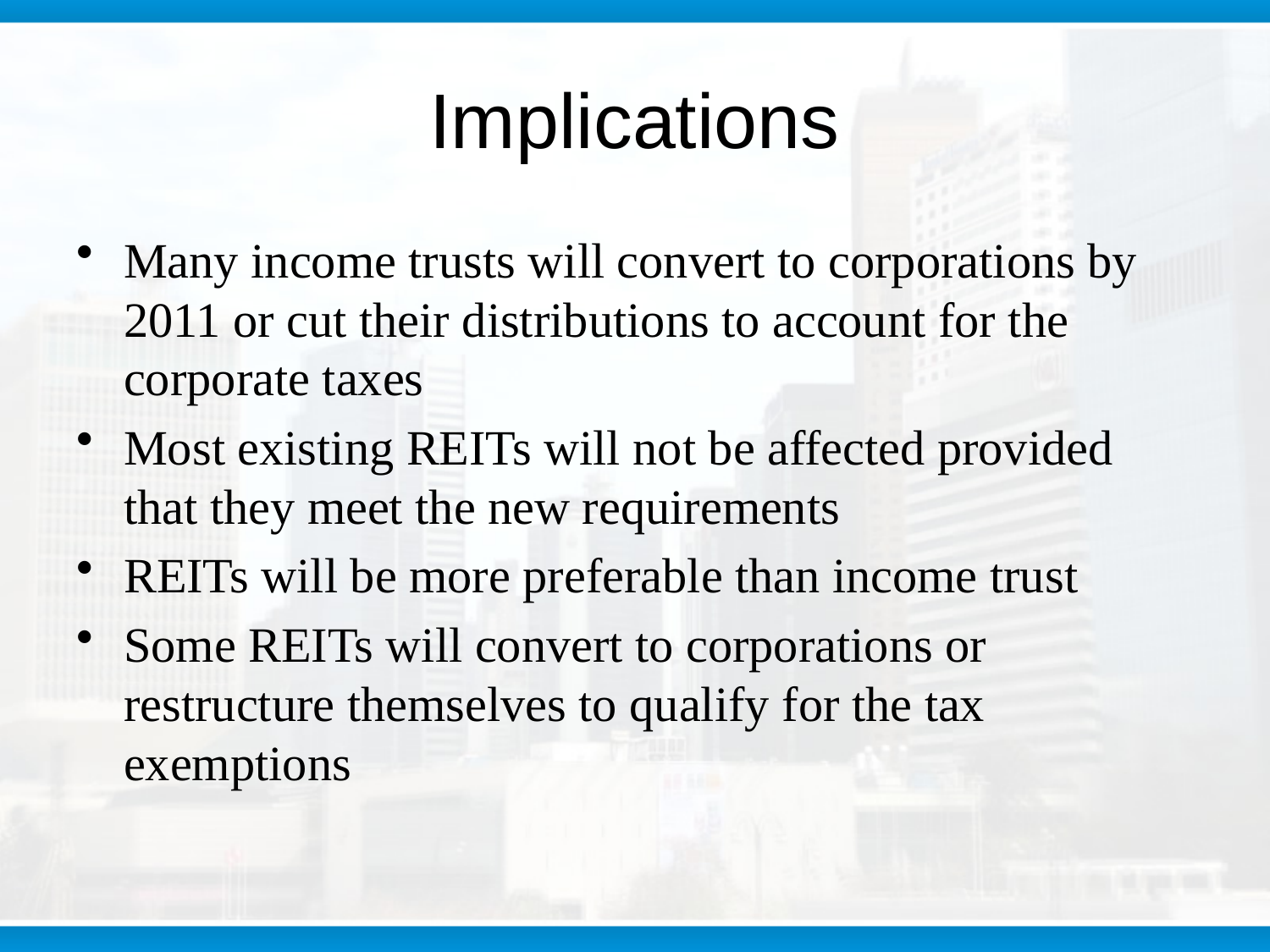

# Implications
Many income trusts will convert to corporations by 2011 or cut their distributions to account for the corporate taxes
Most existing REITs will not be affected provided that they meet the new requirements
REITs will be more preferable than income trust
Some REITs will convert to corporations or restructure themselves to qualify for the tax exemptions